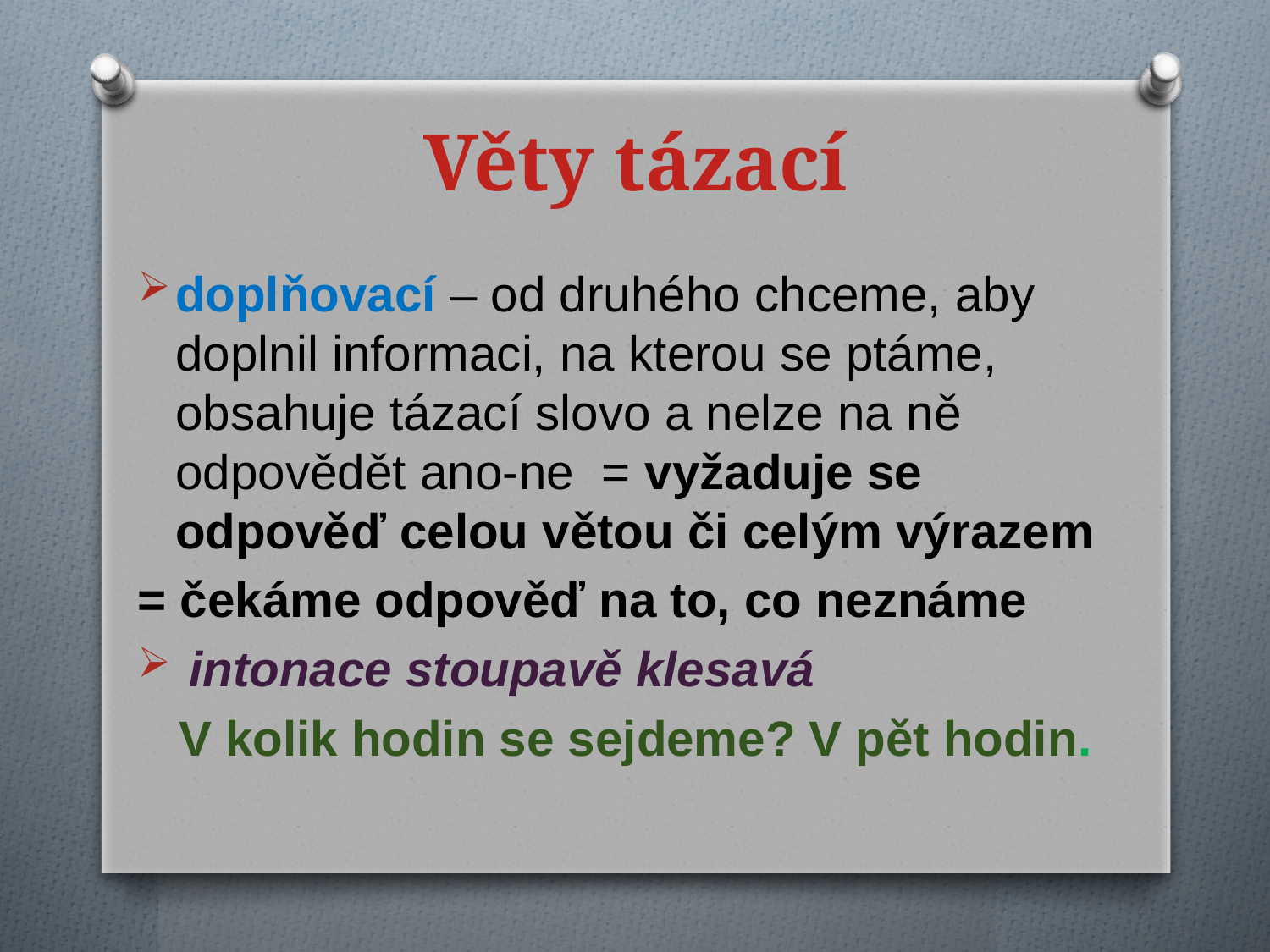

# Věty tázací
doplňovací – od druhého chceme, aby doplnil informaci, na kterou se ptáme, obsahuje tázací slovo a nelze na ně odpovědět ano-ne  = vyžaduje se odpověď celou větou či celým výrazem
= čekáme odpověď na to, co neznáme
 intonace stoupavě klesavá
   V kolik hodin se sejdeme? V pět hodin.